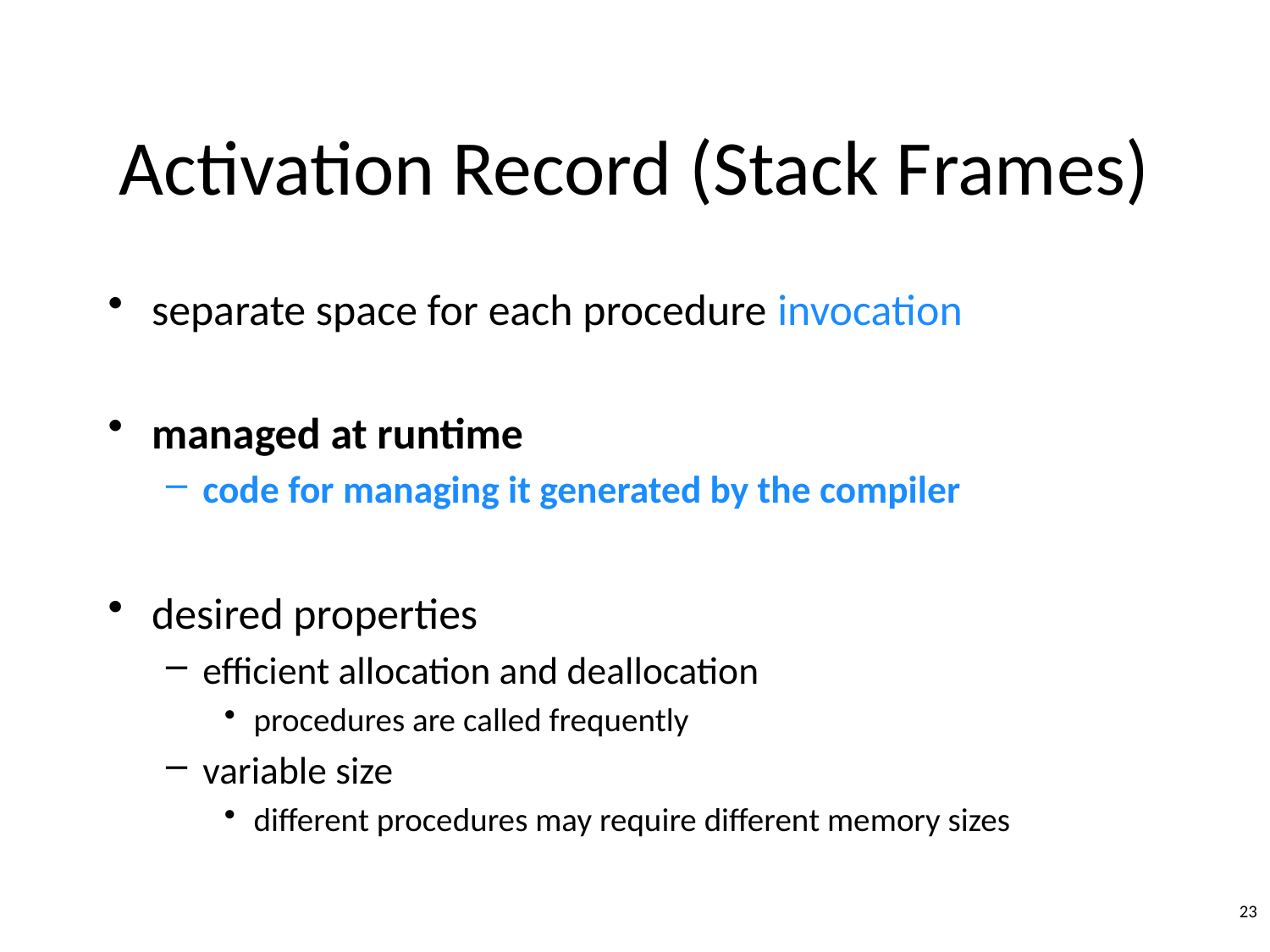

# Activation Record (Stack Frames)
separate space for each procedure invocation

managed at runtime
code for managing it generated by the compiler

desired properties
efficient allocation and deallocation
procedures are called frequently
variable size
different procedures may require different memory sizes

23